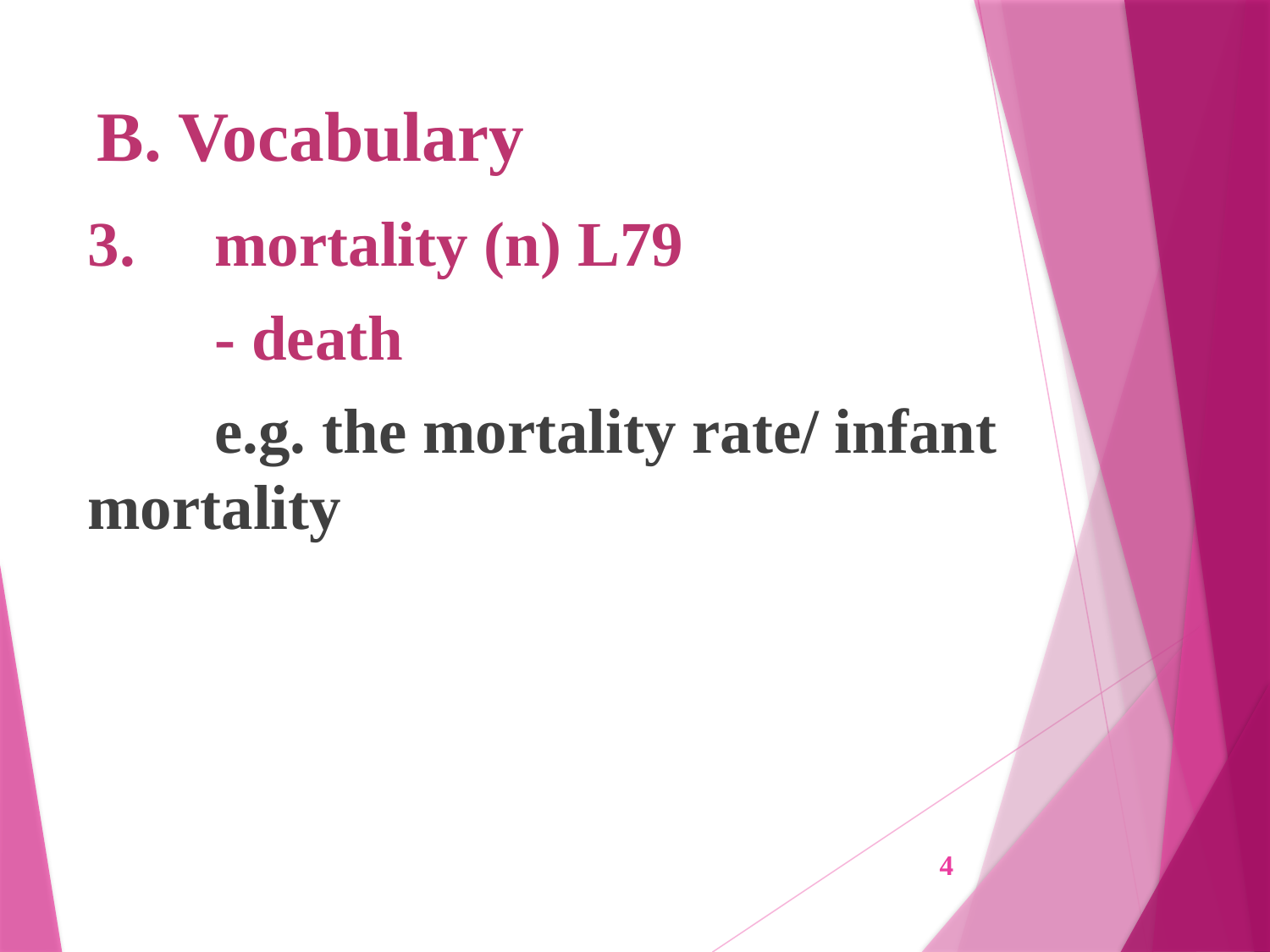

# B. Vocabulary
3.	mortality (n) L79
	- death
	e.g. the mortality rate/ infant mortality
4